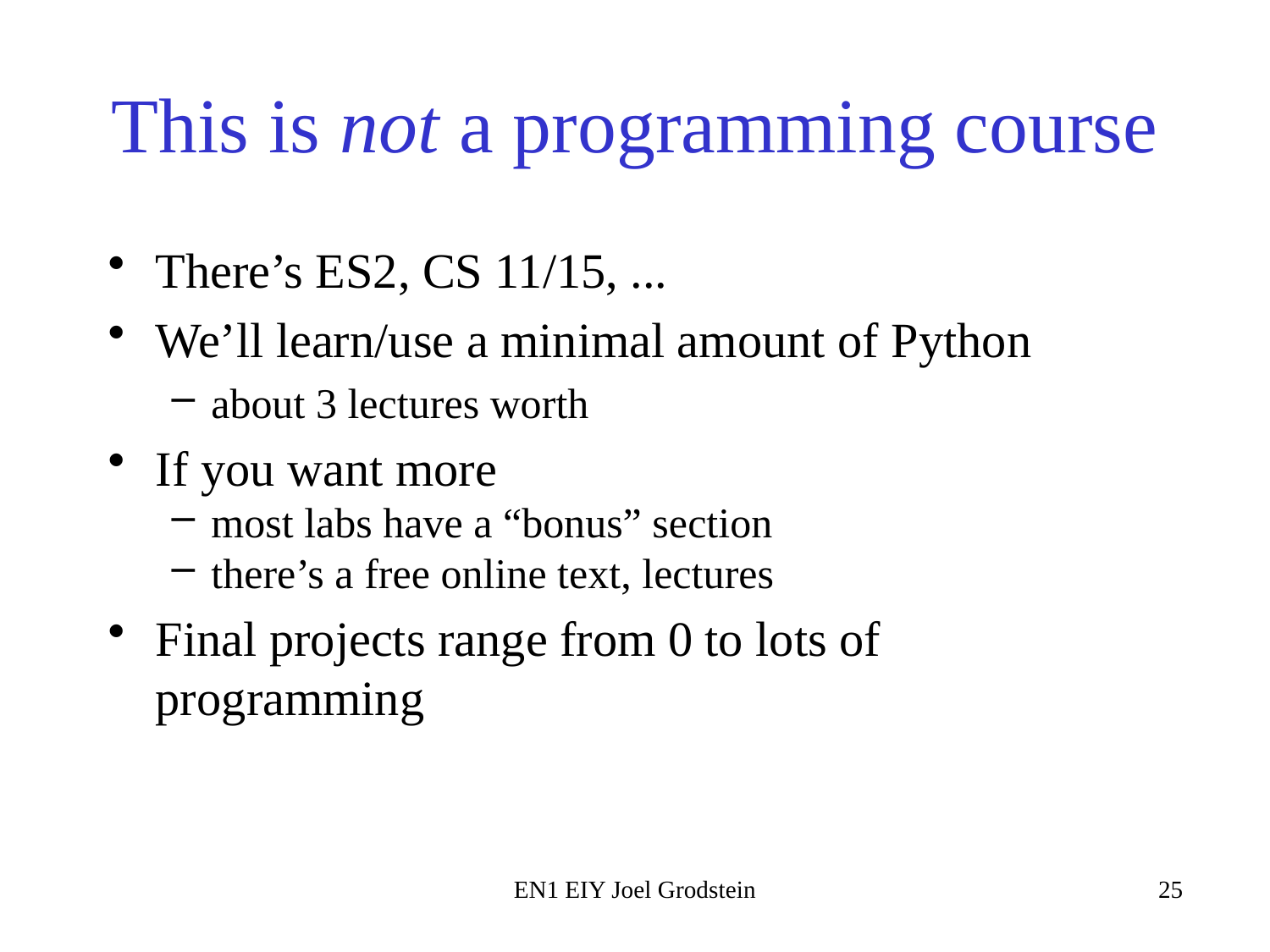

# This is not a programming course
There’s ES2, CS 11/15, ...
We’ll learn/use a minimal amount of Python
about 3 lectures worth
If you want more
most labs have a “bonus” section
there’s a free online text, lectures
Final projects range from 0 to lots of programming

EN1 EIY Joel Grodstein